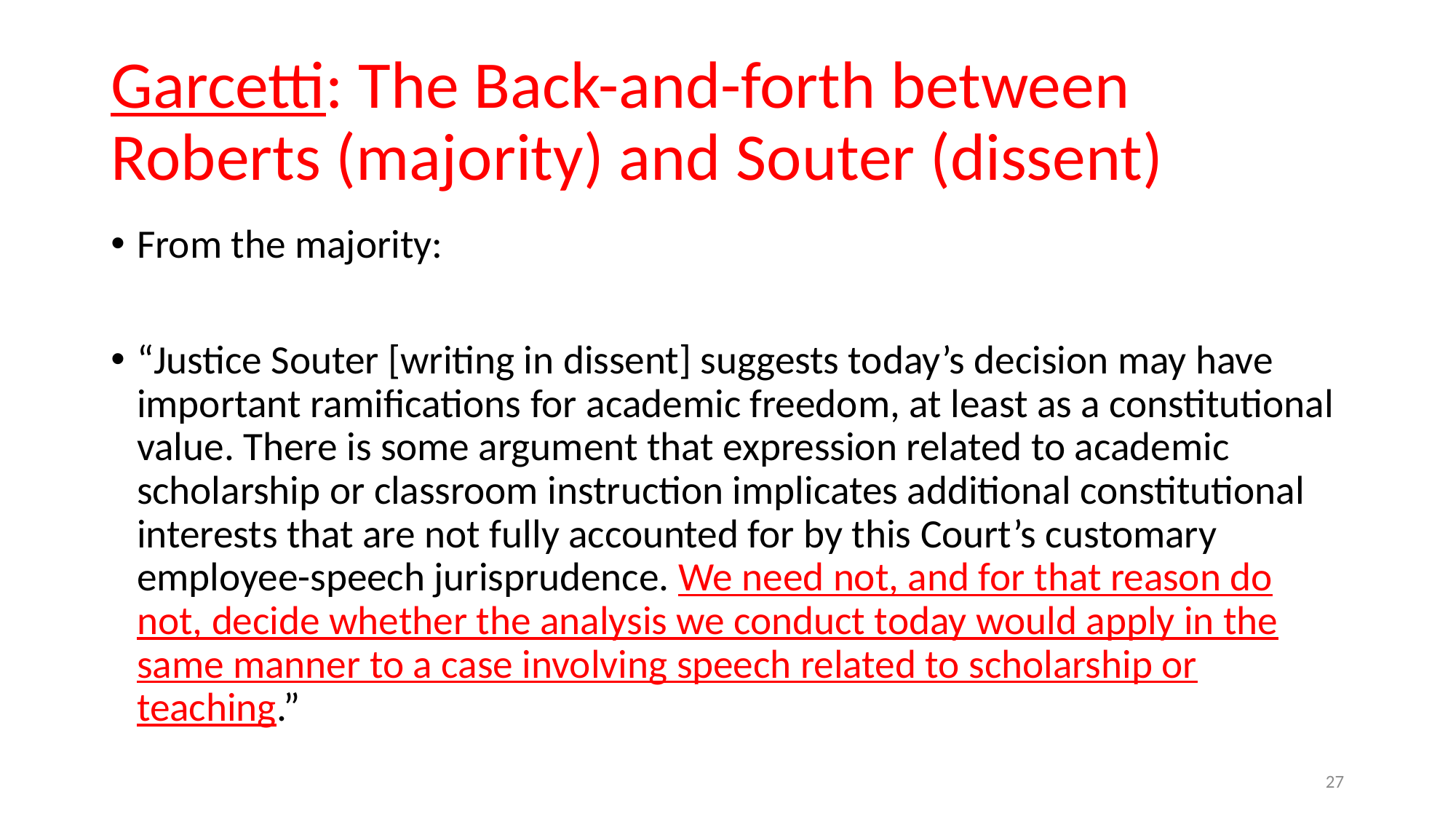

# Garcetti: The Back-and-forth between Roberts (majority) and Souter (dissent)
From the majority:

“Justice Souter [writing in dissent] suggests today’s decision may have important ramifications for academic freedom, at least as a constitutional value. There is some argument that expression related to academic scholarship or classroom instruction implicates additional constitutional interests that are not fully accounted for by this Court’s customary employee-speech jurisprudence. We need not, and for that reason do not, decide whether the analysis we conduct today would apply in the same manner to a case involving speech related to scholarship or teaching.”

27